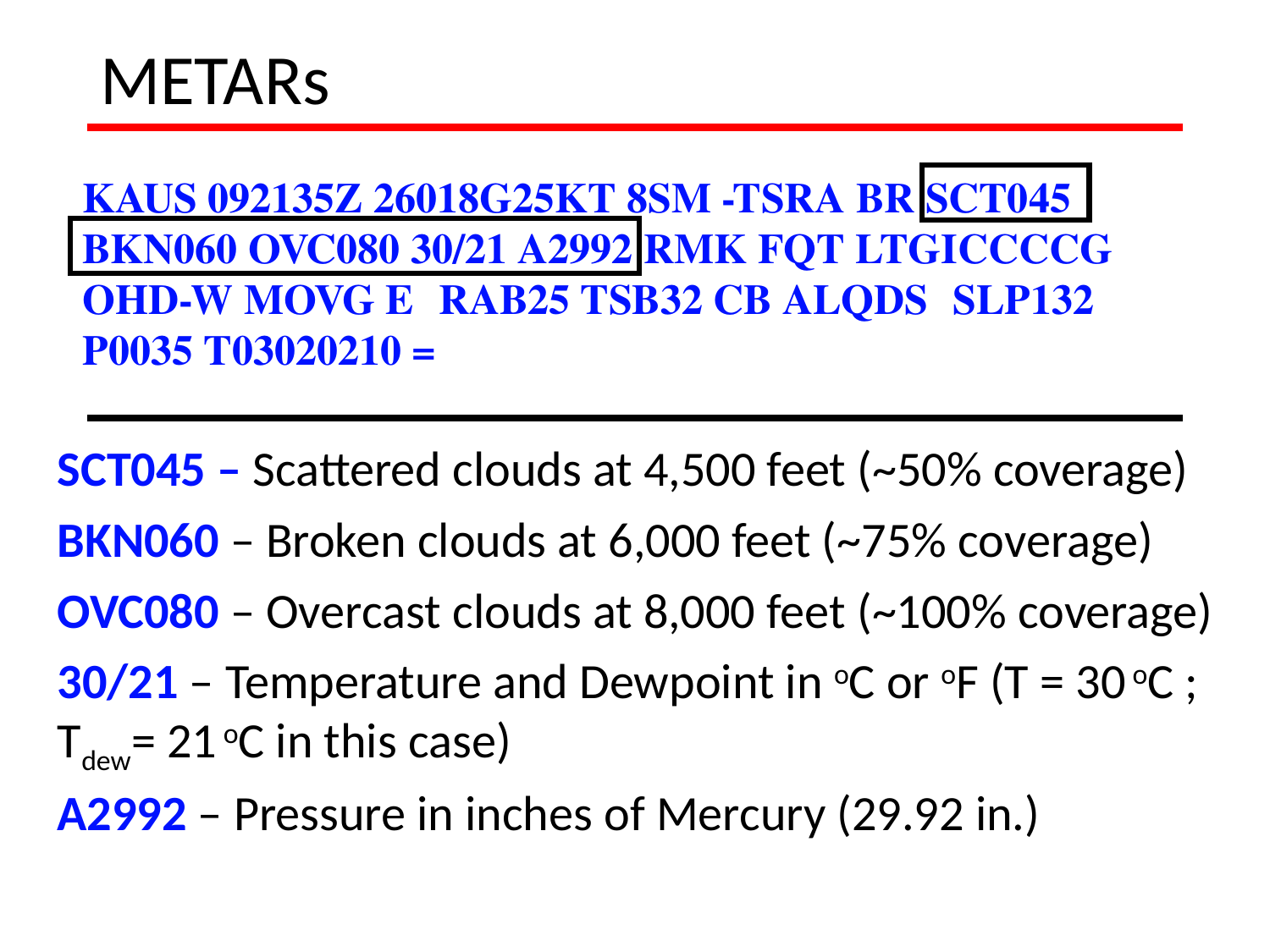

# METARs
KAUS 092135Z 26018G25KT 8SM -TSRA BR SCT045 BKN060 OVC080 30/21 A2992 RMK FQT LTGICCCCG OHD-W MOVG E  RAB25 TSB32 CB ALQDS  SLP132 P0035 T03020210 =

SCT045 – Scattered clouds at 4,500 feet (~50% coverage)
BKN060 – Broken clouds at 6,000 feet (~75% coverage)
OVC080 – Overcast clouds at 8,000 feet (~100% coverage)
30/21 – Temperature and Dewpoint in oC or oF (T = 30 oC ; Tdew= 21 oC in this case)
A2992 – Pressure in inches of Mercury (29.92 in.)